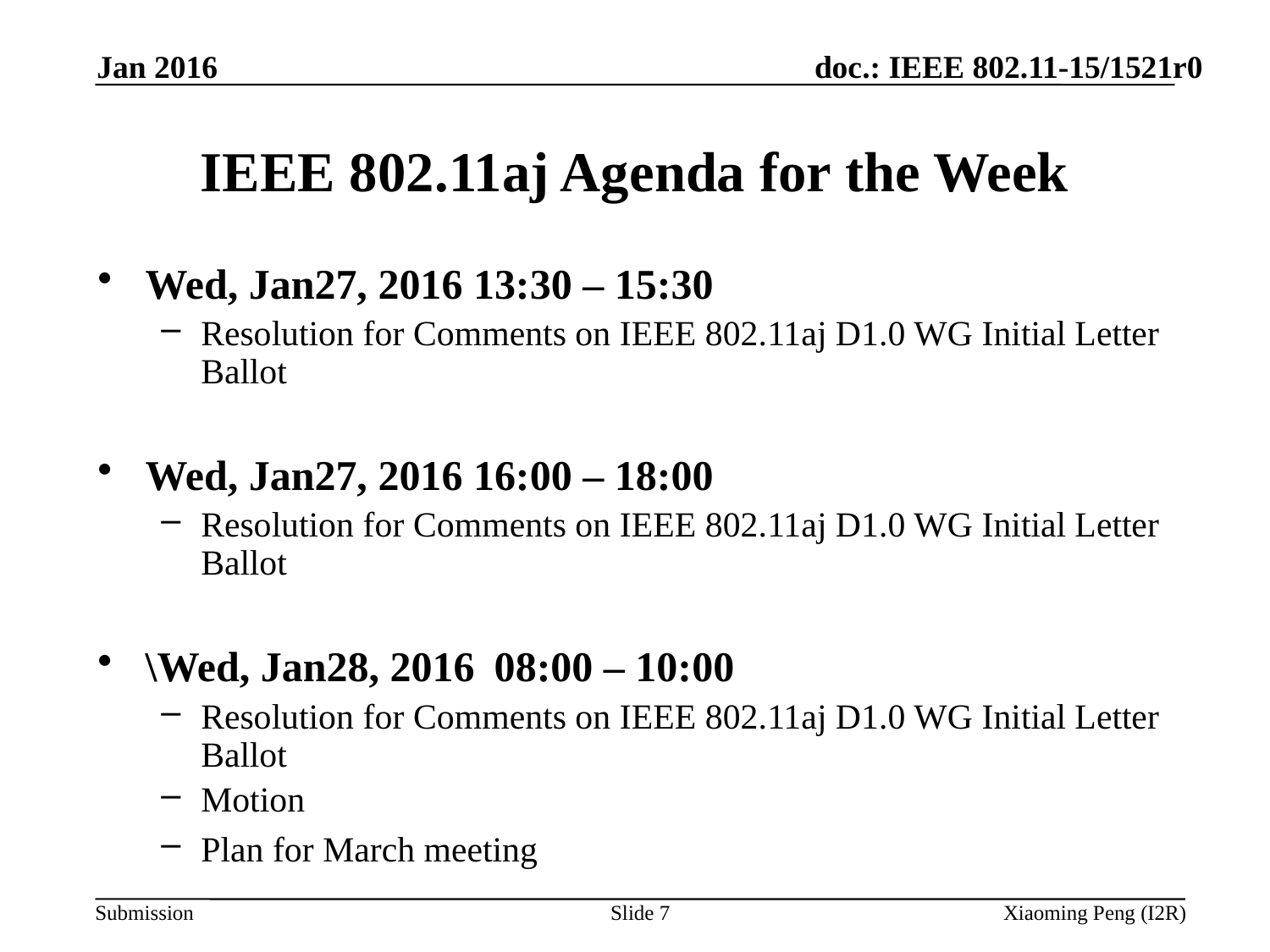

Jan 2016
# IEEE 802.11aj Agenda for the Week
Wed, Jan27, 2016 13:30 – 15:30
Resolution for Comments on IEEE 802.11aj D1.0 WG Initial Letter Ballot

Wed, Jan27, 2016 16:00 – 18:00
Resolution for Comments on IEEE 802.11aj D1.0 WG Initial Letter Ballot

\Wed, Jan28, 2016  08:00 – 10:00
Resolution for Comments on IEEE 802.11aj D1.0 WG Initial Letter Ballot
Motion
Plan for March meeting

Slide 7
Xiaoming Peng (I2R)